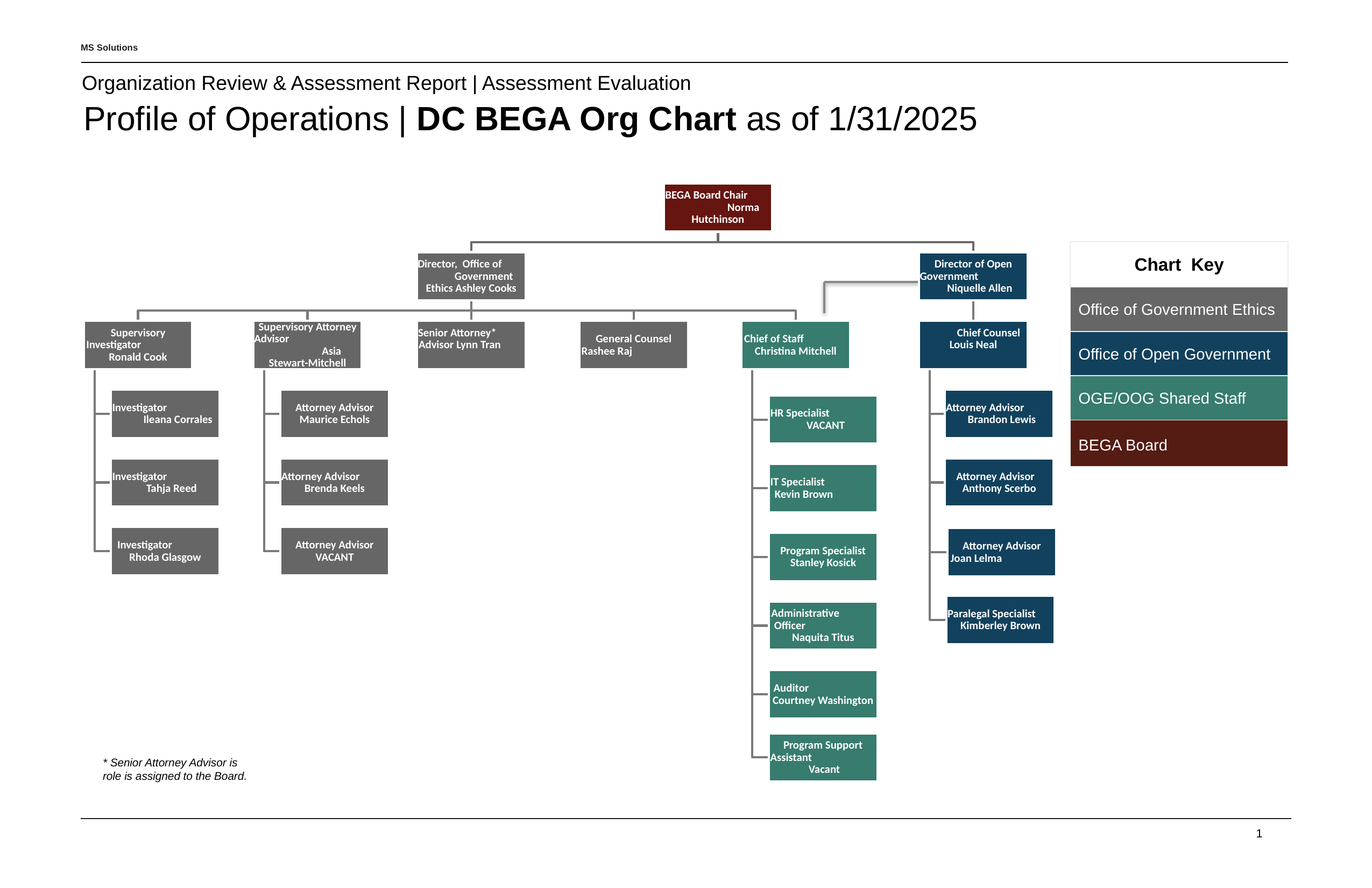

MS Solutions

Organization Review & Assessment Report | Assessment Evaluation
Profile of Operations | DC BEGA Org Chart as of 1/31/2025

BEGA Board Chair                              Norma Hutchinson

Director,  Office of                    Government Ethics Ashley Cooks

Director of Open Government                         Niquelle Allen

Supervisory Investigator                    Ronald Cook

Supervisory Attorney Advisor                                                Asia Stewart-Mitchell

Senior Attorney*            Advisor Lynn Tran

General Counsel Rashee Raj

Chief of Staff                  Christina Mitchell

                                                         Chief Counsel
Louis Neal

Investigator                               Ileana Corrales

Attorney Advisor Maurice Echols

Attorney Advisor              Brandon Lewis

HR Specialist                     VACANT
Investigator                          Tahja Reed

Attorney Advisor            Brenda Keels

Attorney Advisor
Anthony Scerbo

IT Specialist                       Kevin Brown

Investigator                 Rhoda Glasgow

Attorney Advisor VACANT

Attorney Advisor
Joan Lelma

Program Specialist Stanley Kosick

Paralegal Specialist        Kimberley Brown

Administrative               Officer                           Naquita Titus

Auditor
Courtney Washington

Program Support Assistant                           Vacant
| Chart Key |
| --- |
| Office of Government Ethics |
| Office of Open Government |
| OGE/OOG Shared Staff |
| BEGA Board |
* Senior Attorney Advisor is role is assigned to the Board.
1